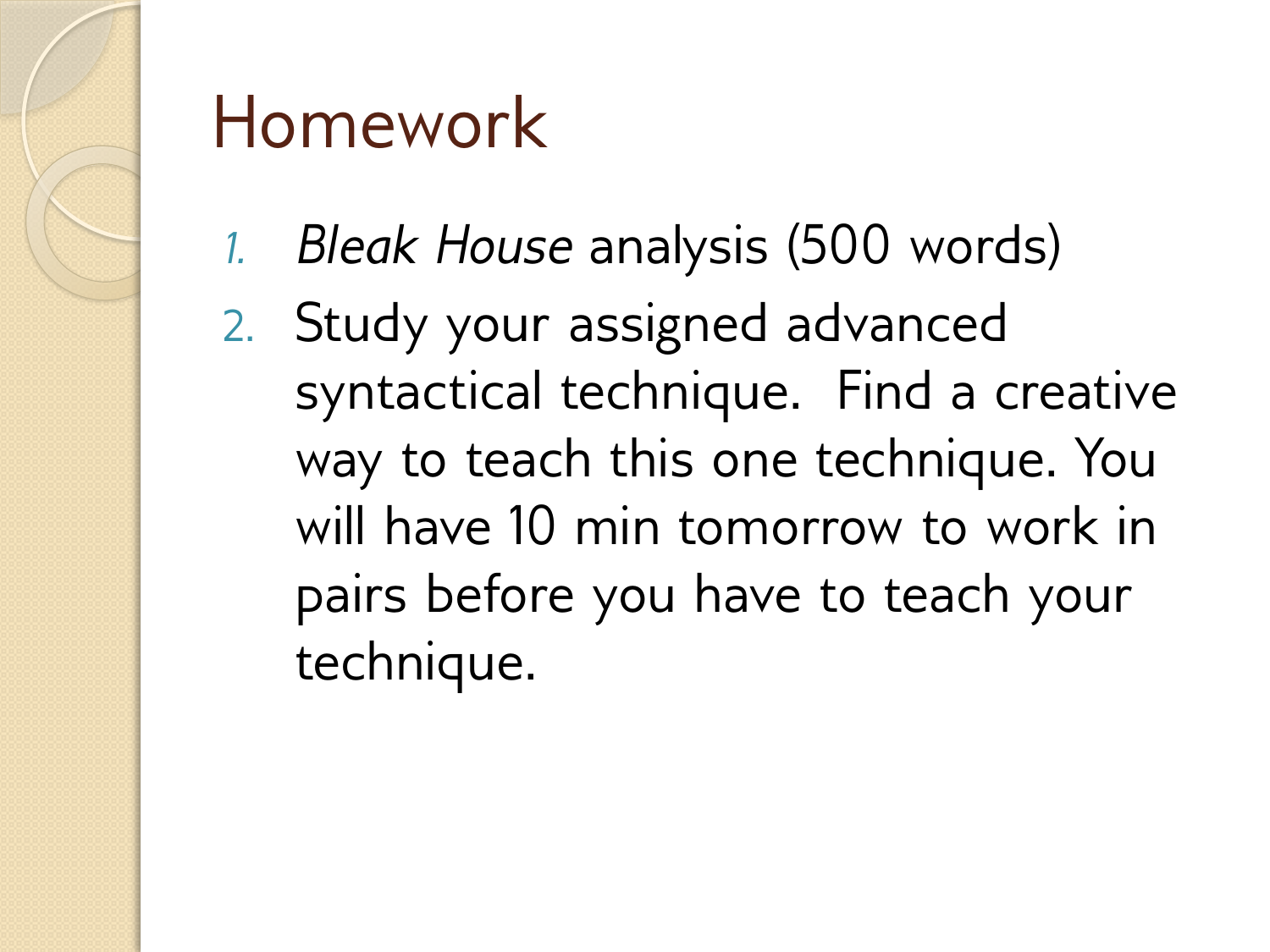

# Homework
Bleak House analysis (500 words)
Study your assigned advanced syntactical technique.  Find a creative way to teach this one technique. You will have 10 min tomorrow to work in pairs before you have to teach your technique.